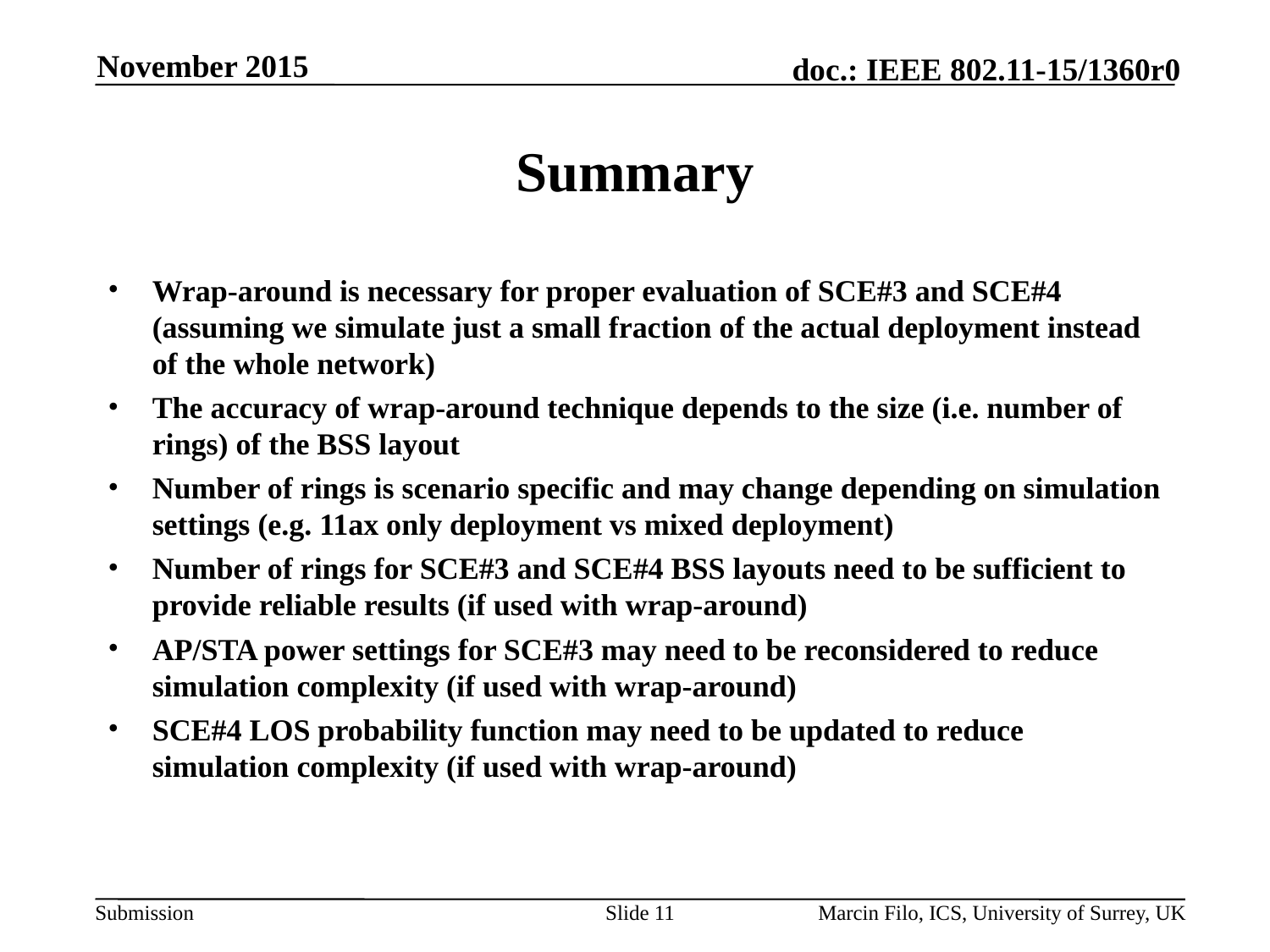

November 2015
# Summary
Wrap-around is necessary for proper evaluation of SCE#3 and SCE#4 (assuming we simulate just a small fraction of the actual deployment instead of the whole network)
The accuracy of wrap-around technique depends to the size (i.e. number of rings) of the BSS layout
Number of rings is scenario specific and may change depending on simulation settings (e.g. 11ax only deployment vs mixed deployment)
Number of rings for SCE#3 and SCE#4 BSS layouts need to be sufficient to provide reliable results (if used with wrap-around)
AP/STA power settings for SCE#3 may need to be reconsidered to reduce simulation complexity (if used with wrap-around)
SCE#4 LOS probability function may need to be updated to reduce simulation complexity (if used with wrap-around)

Slide 11
Marcin Filo, ICS, University of Surrey, UK